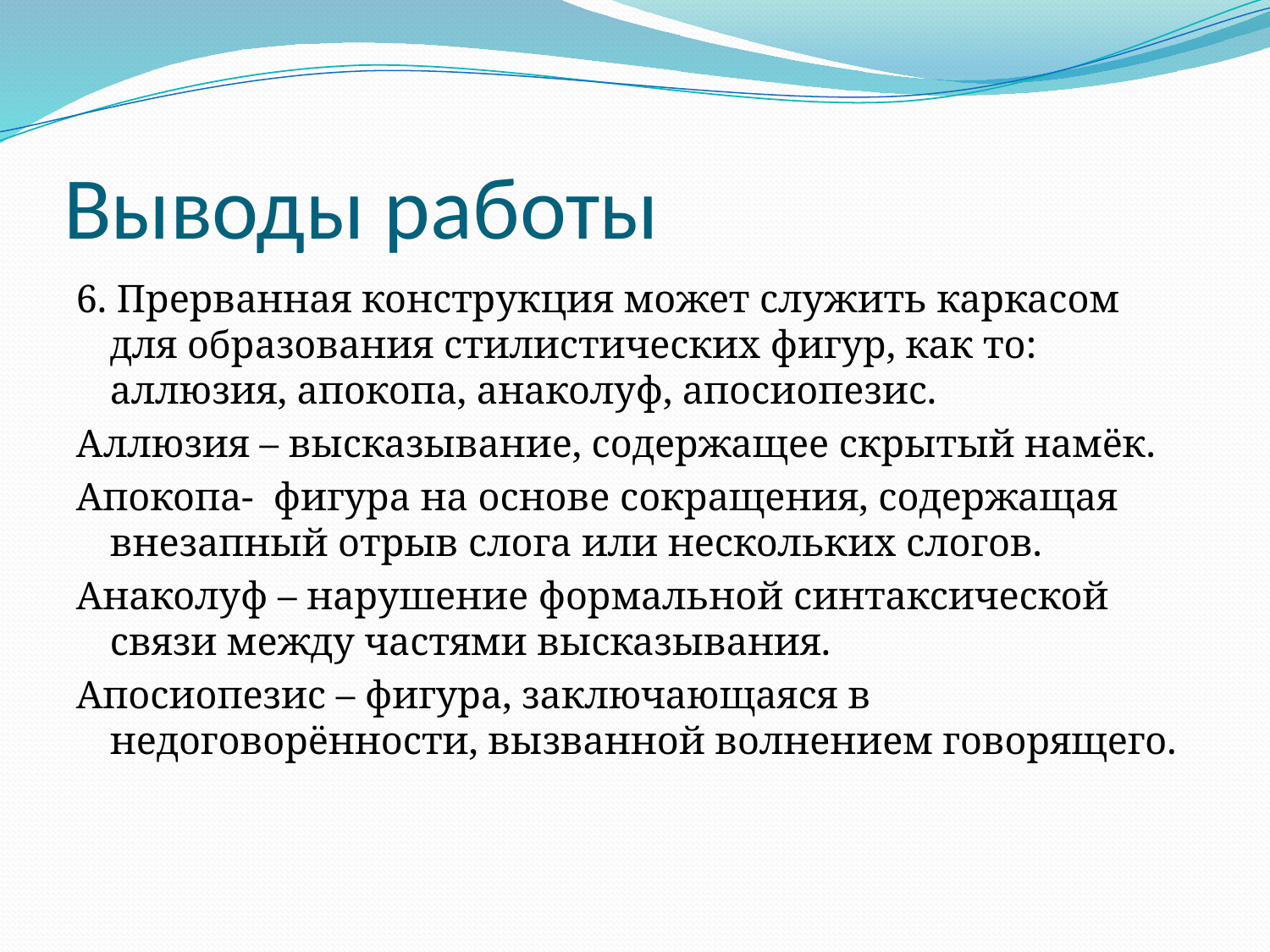

# Выводы работы
6. Прерванная конструкция может служить каркасом для образования стилистических фигур, как то: аллюзия, апокопа, анаколуф, апосиопезис.
Аллюзия – высказывание, содержащее скрытый намёк.
Апокопа-  фигура на основе сокращения, содержащая внезапный отрыв слога или нескольких слогов.
Анаколуф – нарушение формальной синтаксической связи между частями высказывания.
Апосиопезис – фигура, заключающаяся в недоговорённости, вызванной волнением говорящего.